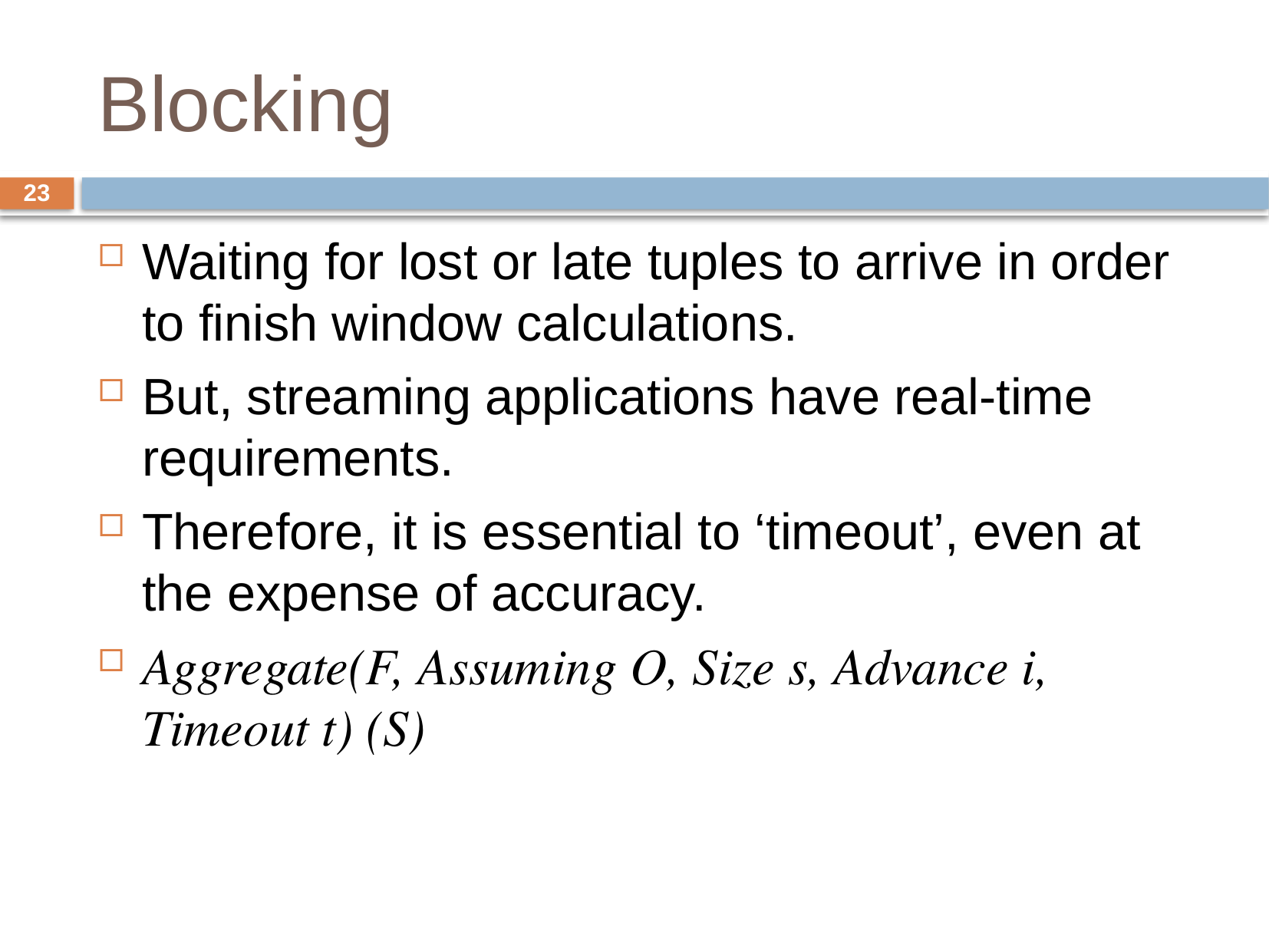

# Blocking
23
Waiting for lost or late tuples to arrive in order to finish window calculations.
But, streaming applications have real-time requirements.
Therefore, it is essential to ‘timeout’, even at the expense of accuracy.
Aggregate(F, Assuming O, Size s, Advance i, Timeout t) (S)